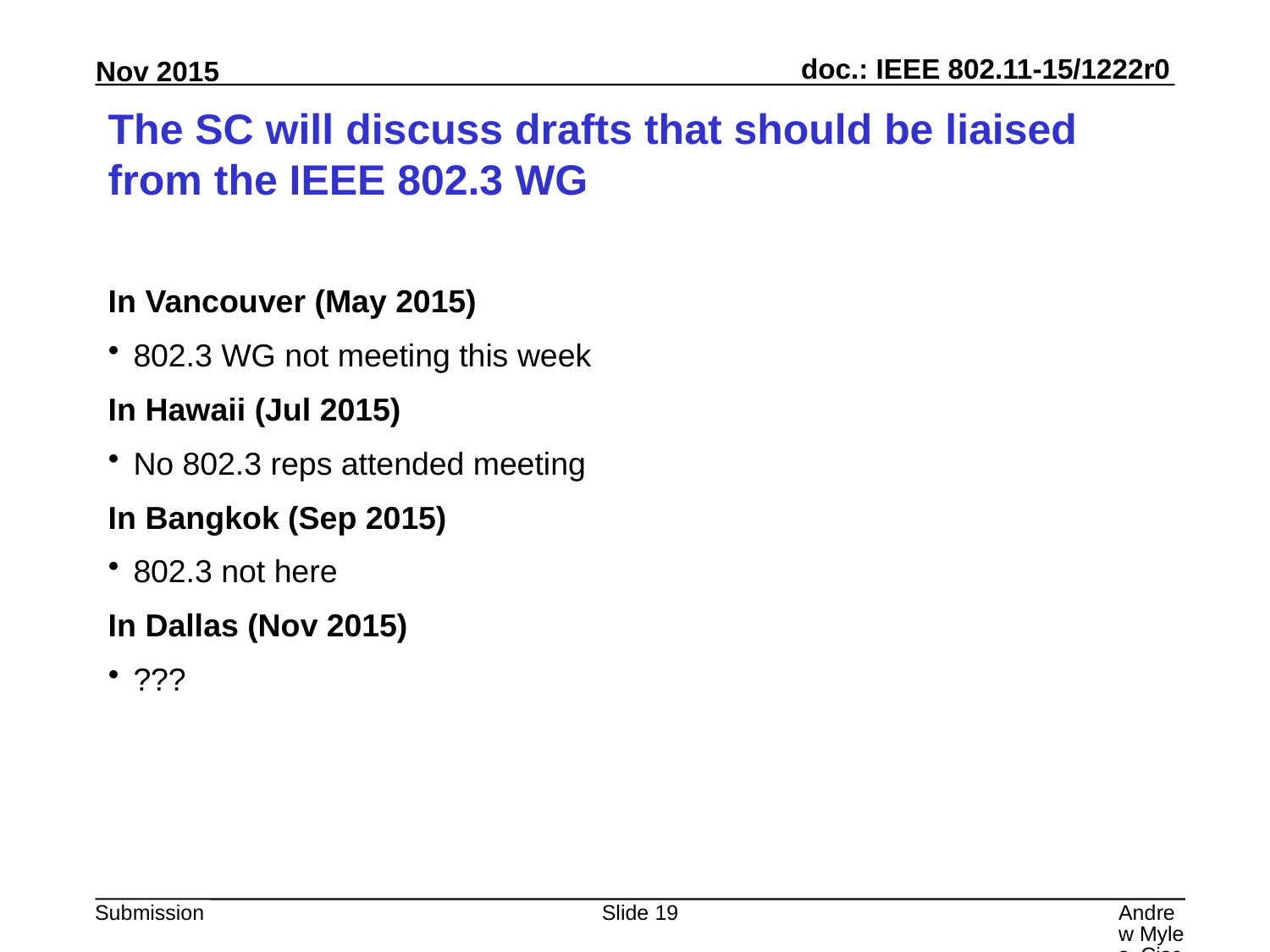

# The SC will discuss drafts that should be liaised from the IEEE 802.3 WG
In Vancouver (May 2015)
802.3 WG not meeting this week
In Hawaii (Jul 2015)
No 802.3 reps attended meeting
In Bangkok (Sep 2015)
802.3 not here
In Dallas (Nov 2015)
???

Slide 19
Andrew Myles, Cisco